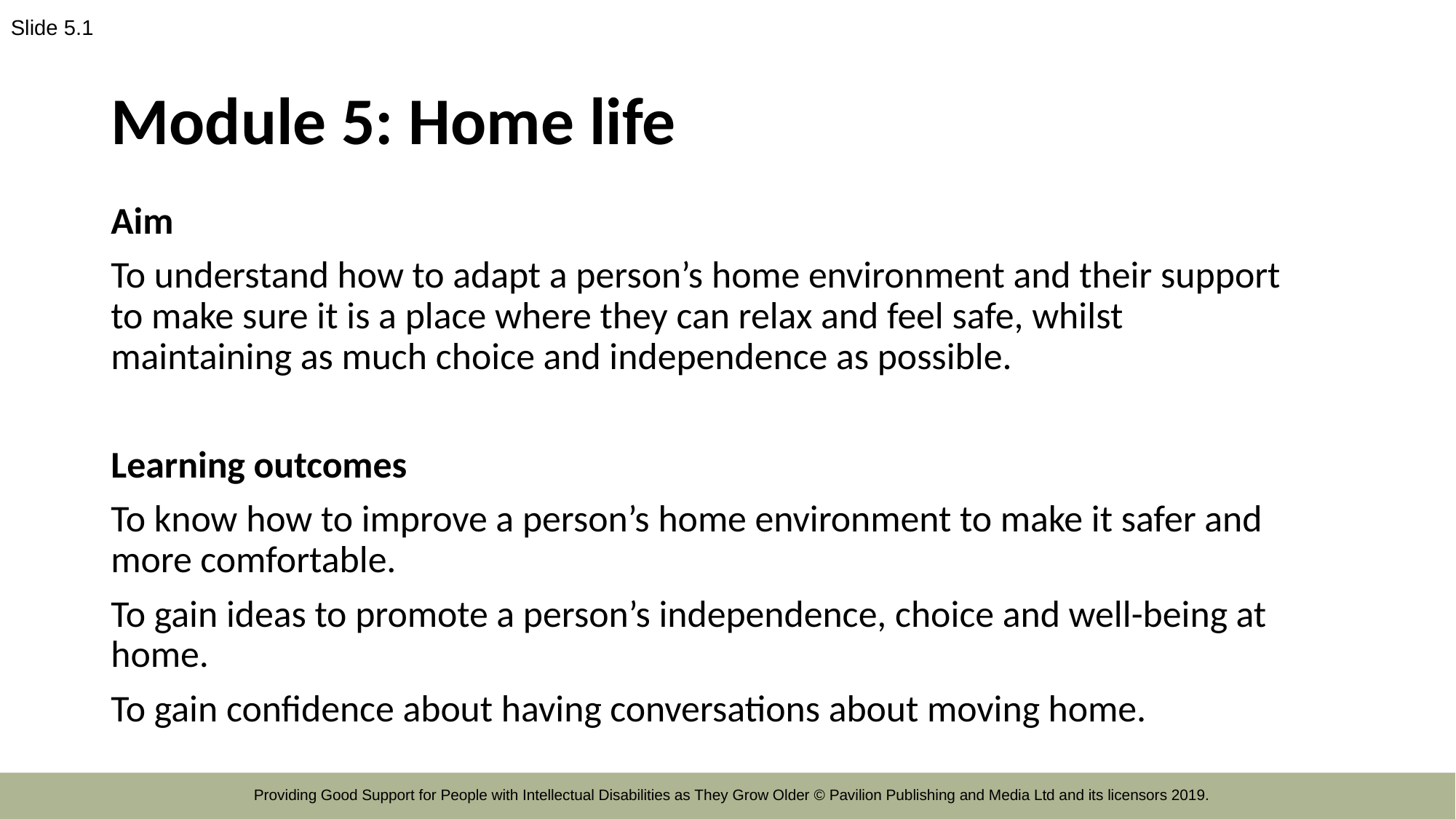

Slide 5.1
# Module 5: Home life
Aim
To understand how to adapt a person’s home environment and their support to make sure it is a place where they can relax and feel safe, whilst maintaining as much choice and independence as possible.

Learning outcomes
To know how to improve a person’s home environment to make it safer and more comfortable.
To gain ideas to promote a person’s independence, choice and well-being at home.
To gain confidence about having conversations about moving home.
Providing Good Support for People with Intellectual Disabilities as They Grow Older © Pavilion Publishing and Media Ltd and its licensors 2019.